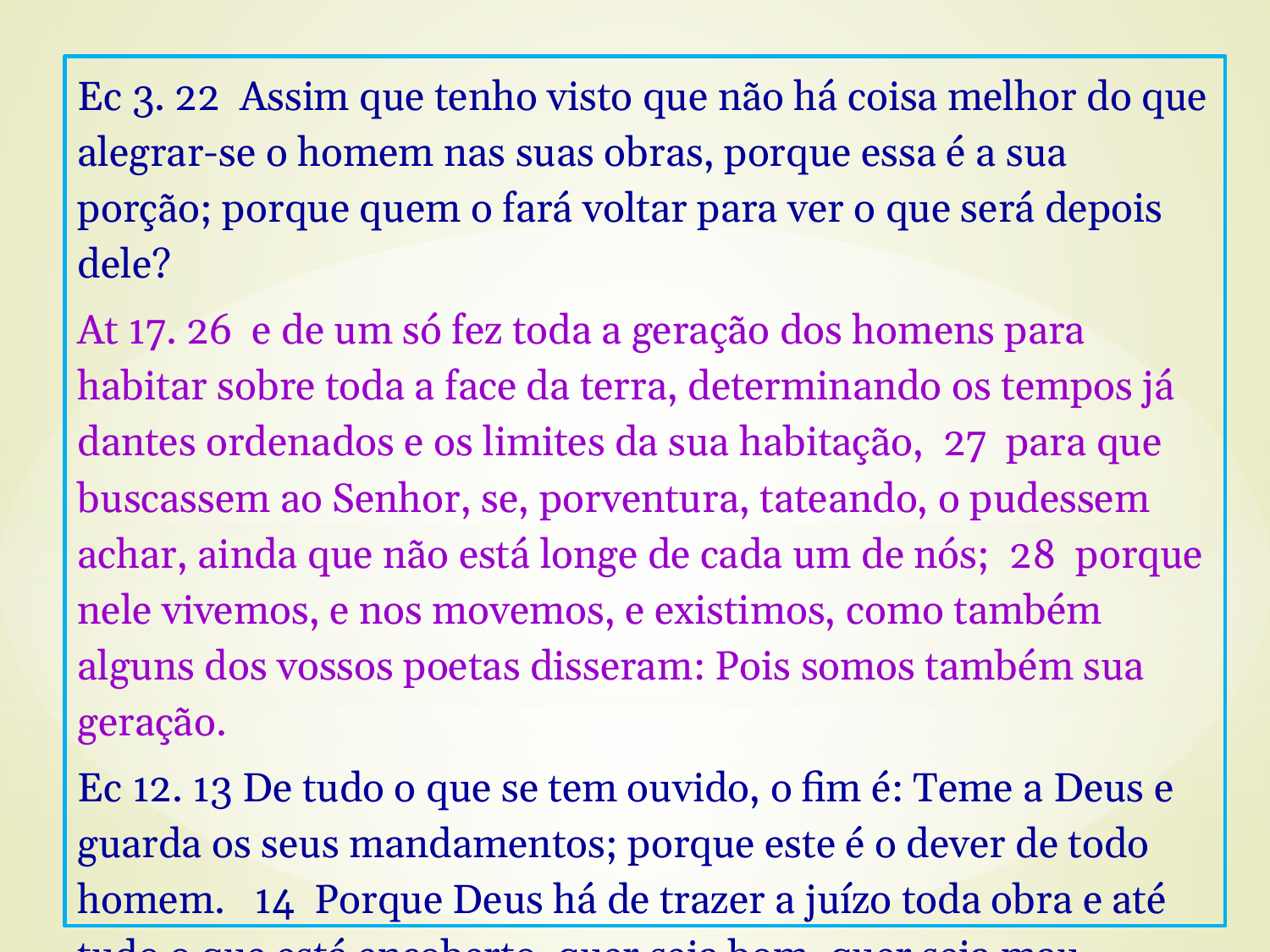

Ec 3. 22  Assim que tenho visto que não há coisa melhor do que alegrar-se o homem nas suas obras, porque essa é a sua porção; porque quem o fará voltar para ver o que será depois dele?
At 17. 26  e de um só fez toda a geração dos homens para habitar sobre toda a face da terra, determinando os tempos já dantes ordenados e os limites da sua habitação,  27  para que buscassem ao Senhor, se, porventura, tateando, o pudessem achar, ainda que não está longe de cada um de nós;  28  porque nele vivemos, e nos movemos, e existimos, como também alguns dos vossos poetas disseram: Pois somos também sua geração.
Ec 12. 13 De tudo o que se tem ouvido, o fim é: Teme a Deus e guarda os seus mandamentos; porque este é o dever de todo homem.   14  Porque Deus há de trazer a juízo toda obra e até tudo o que está encoberto, quer seja bom, quer seja mau.